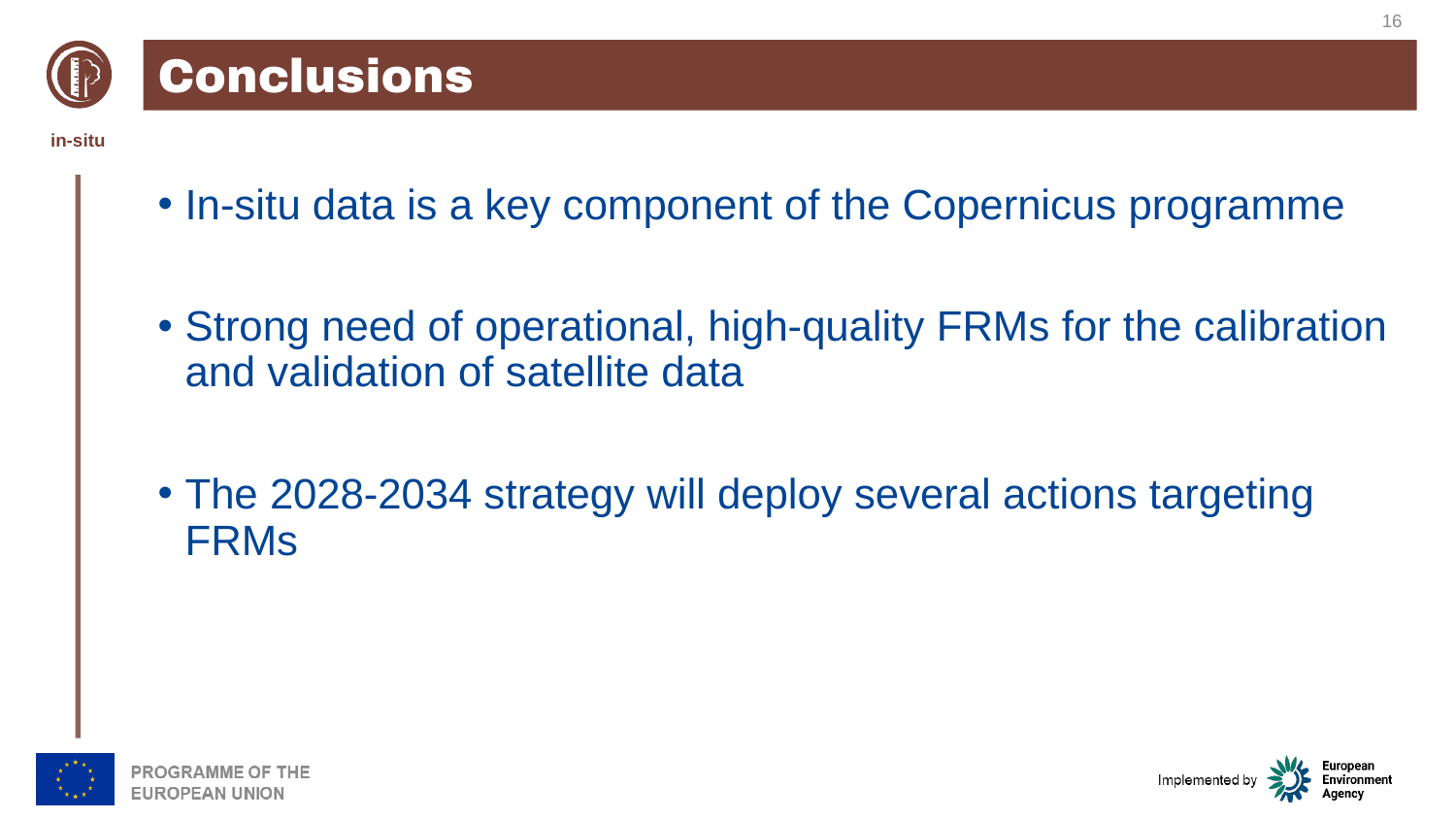

16
Conclusions
In-situ data is a key component of the Copernicus programme

Strong need of operational, high-quality FRMs for the calibration and validation of satellite data

The 2028-2034 strategy will deploy several actions targeting FRMs